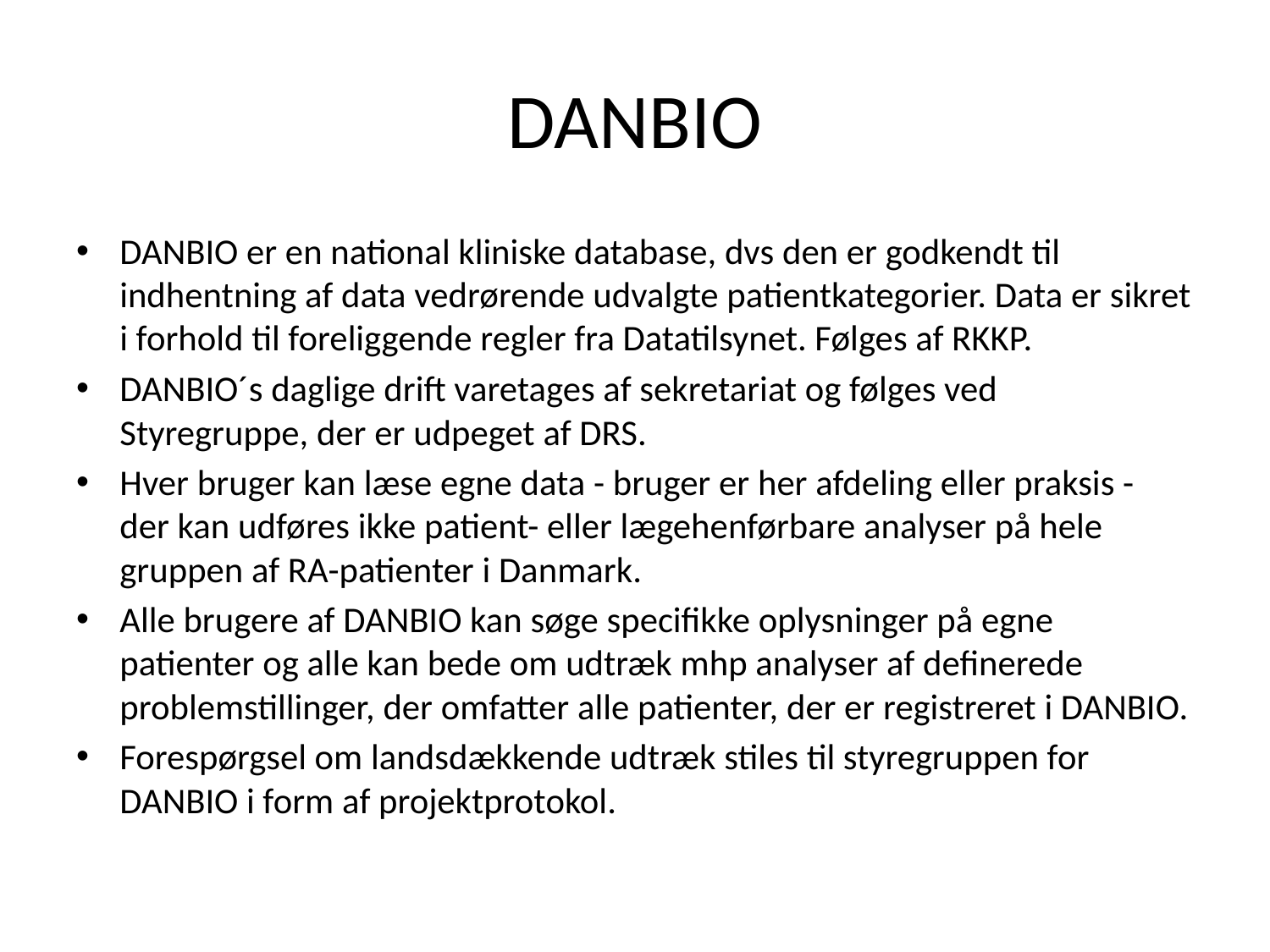

# DANBIO
DANBIO er en national kliniske database, dvs den er godkendt til indhentning af data vedrørende udvalgte patientkategorier. Data er sikret i forhold til foreliggende regler fra Datatilsynet. Følges af RKKP.
DANBIO´s daglige drift varetages af sekretariat og følges ved Styregruppe, der er udpeget af DRS.
Hver bruger kan læse egne data - bruger er her afdeling eller praksis - der kan udføres ikke patient- eller lægehenførbare analyser på hele gruppen af RA-patienter i Danmark.
Alle brugere af DANBIO kan søge specifikke oplysninger på egne patienter og alle kan bede om udtræk mhp analyser af definerede problemstillinger, der omfatter alle patienter, der er registreret i DANBIO.
Forespørgsel om landsdækkende udtræk stiles til styregruppen for DANBIO i form af projektprotokol.